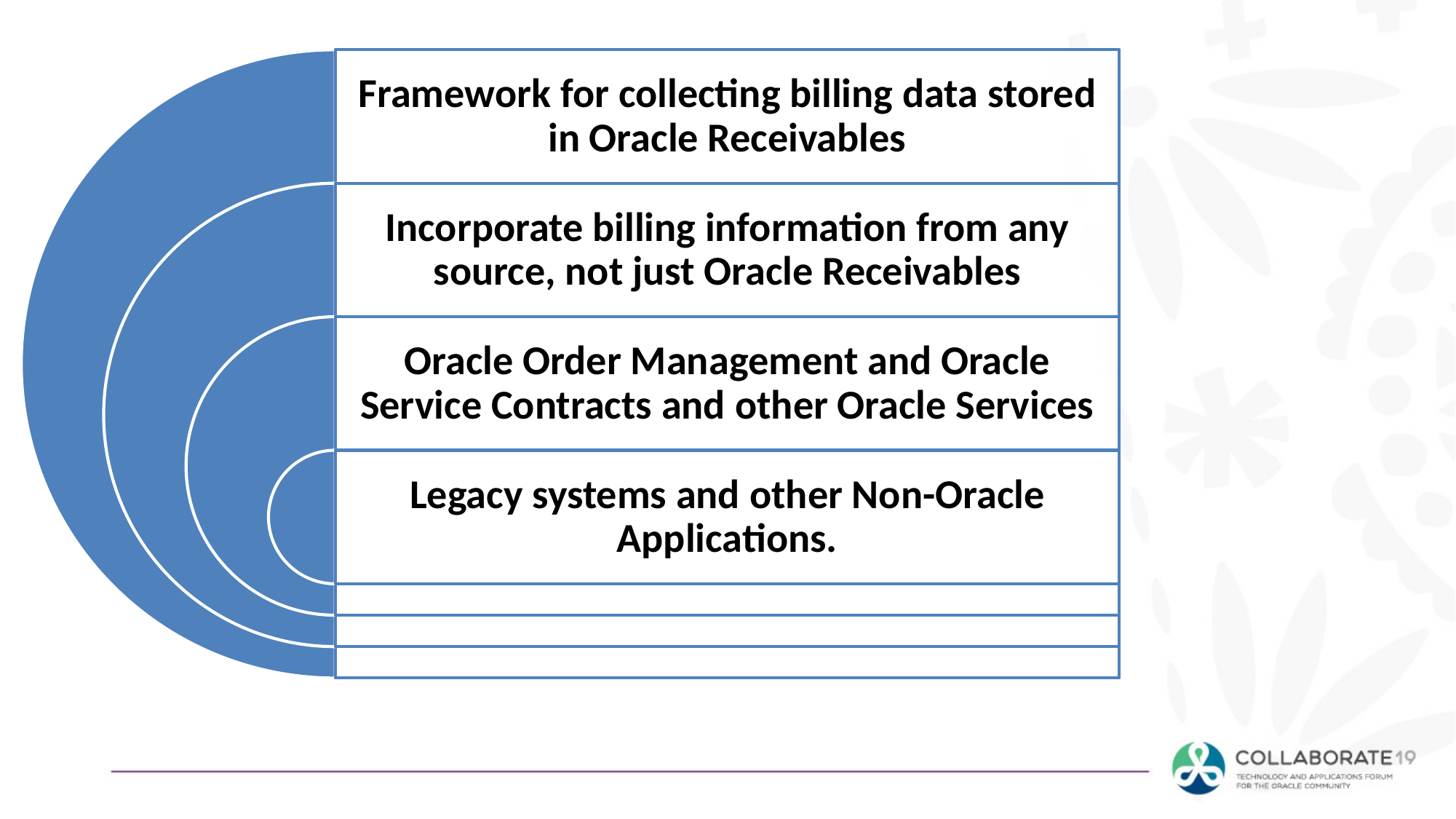

Framework for collecting billing data stored in Oracle Receivables
Incorporate billing information from any source, not just Oracle Receivables
Oracle Order Management and Oracle Service Contracts and other Oracle Services
Legacy systems and other Non-Oracle Applications.